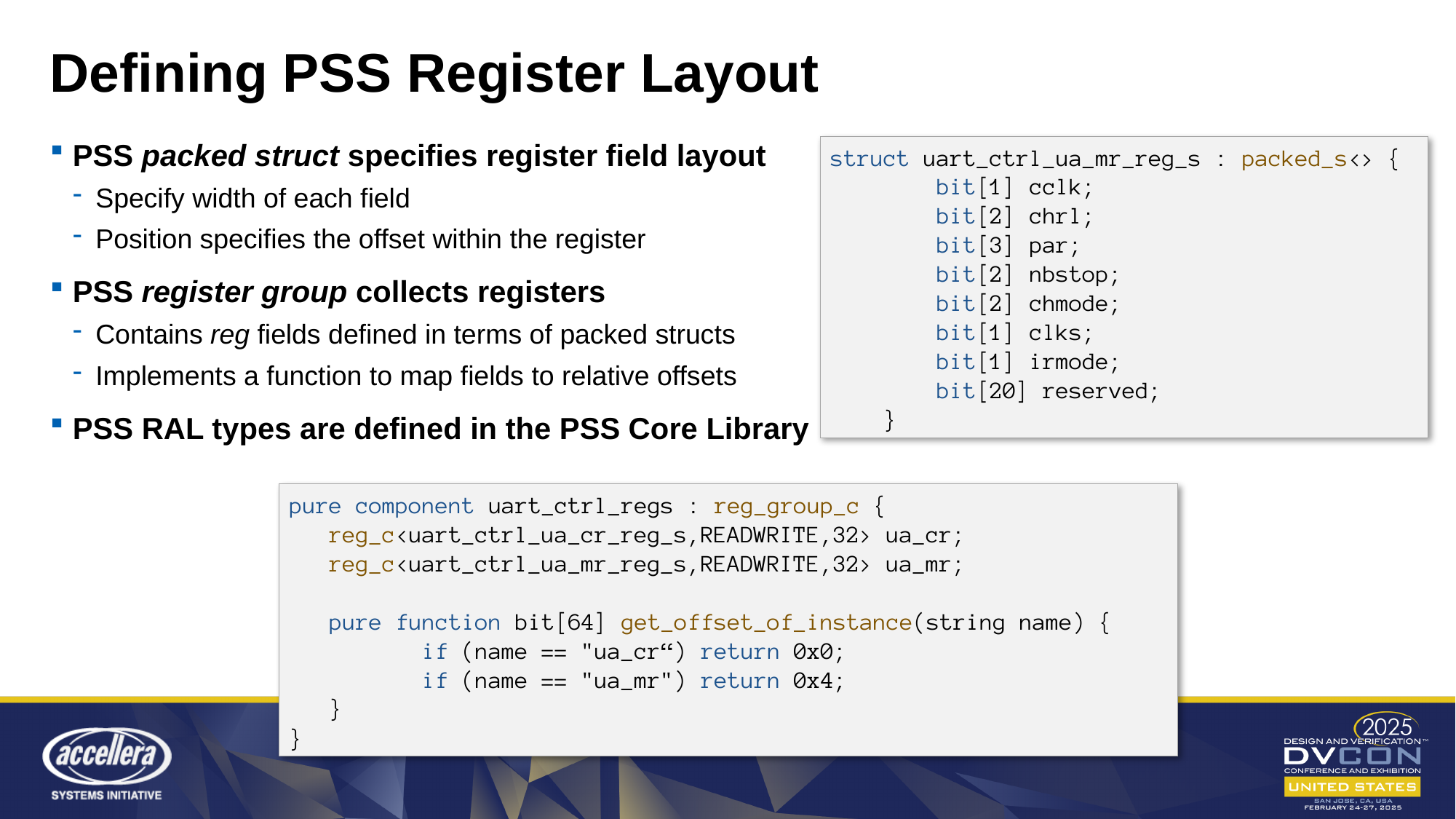

Defining PSS Register Layout
PSS packed struct specifies register field layout
Specify width of each field
Position specifies the offset within the register
PSS register group collects registers
Contains reg fields defined in terms of packed structs
Implements a function to map fields to relative offsets
PSS RAL types are defined in the PSS Core Library
struct uart_ctrl_ua_mr_reg_s : packed_s<> {
        bit[1] cclk;
        bit[2] chrl;
        bit[3] par;
        bit[2] nbstop;
        bit[2] chmode;
        bit[1] clks;
        bit[1] irmode;
        bit[20] reserved;
    }
pure component uart_ctrl_regs : reg_group_c {
   reg_c<uart_ctrl_ua_cr_reg_s,READWRITE,32> ua_cr;
   reg_c<uart_ctrl_ua_mr_reg_s,READWRITE,32> ua_mr;

   pure function bit[64] get_offset_of_instance(string name) {
          if (name == "ua_cr“) return 0x0;
          if (name == "ua_mr") return 0x4;
   }
}